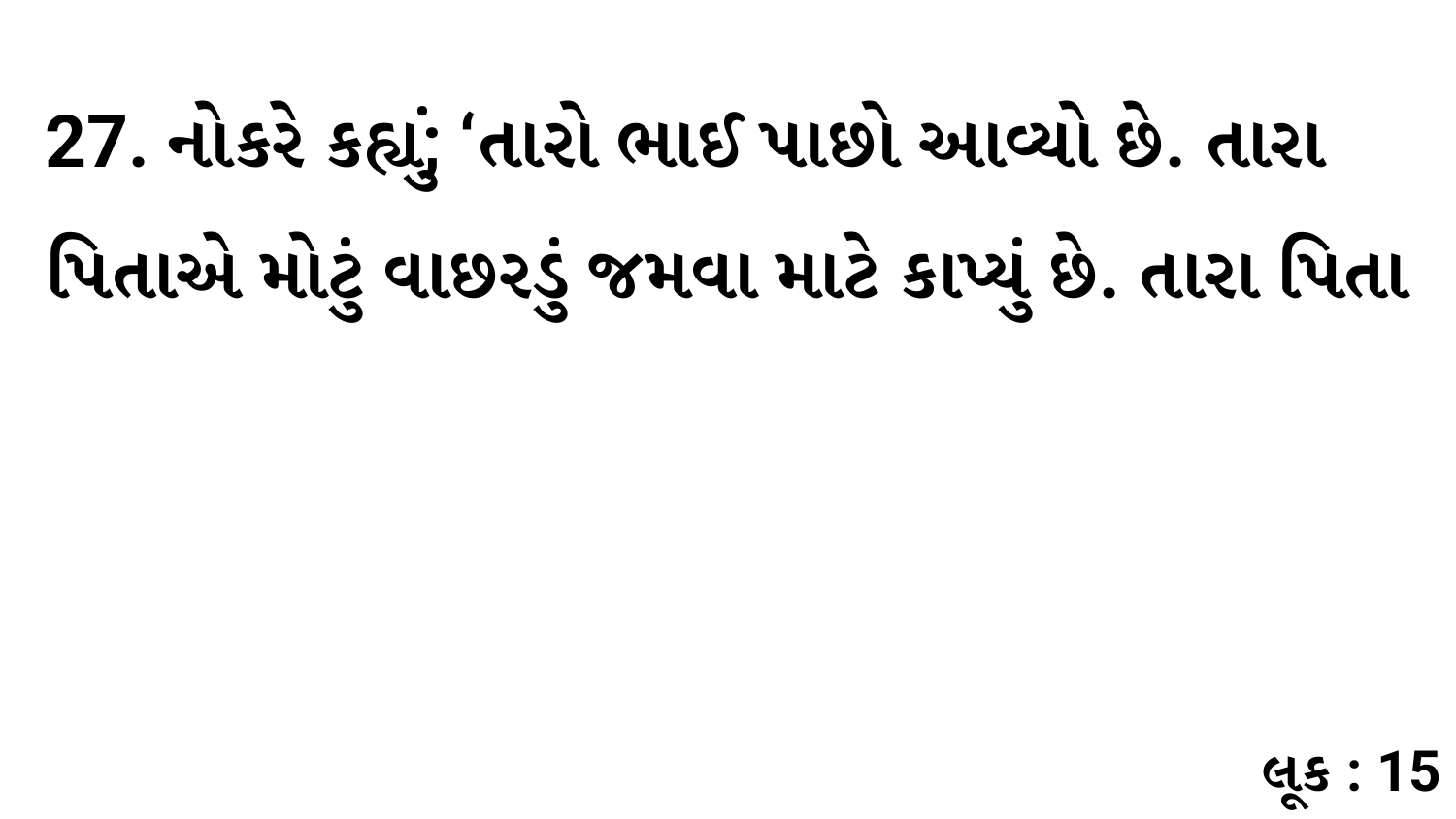

27. નોકરે કહ્યું; ‘તારો ભાઈ પાછો આવ્યો છે. તારા પિતાએ મોટું વાછરડું જમવા માટે કાપ્યું છે. તારા પિતા
લૂક : 15